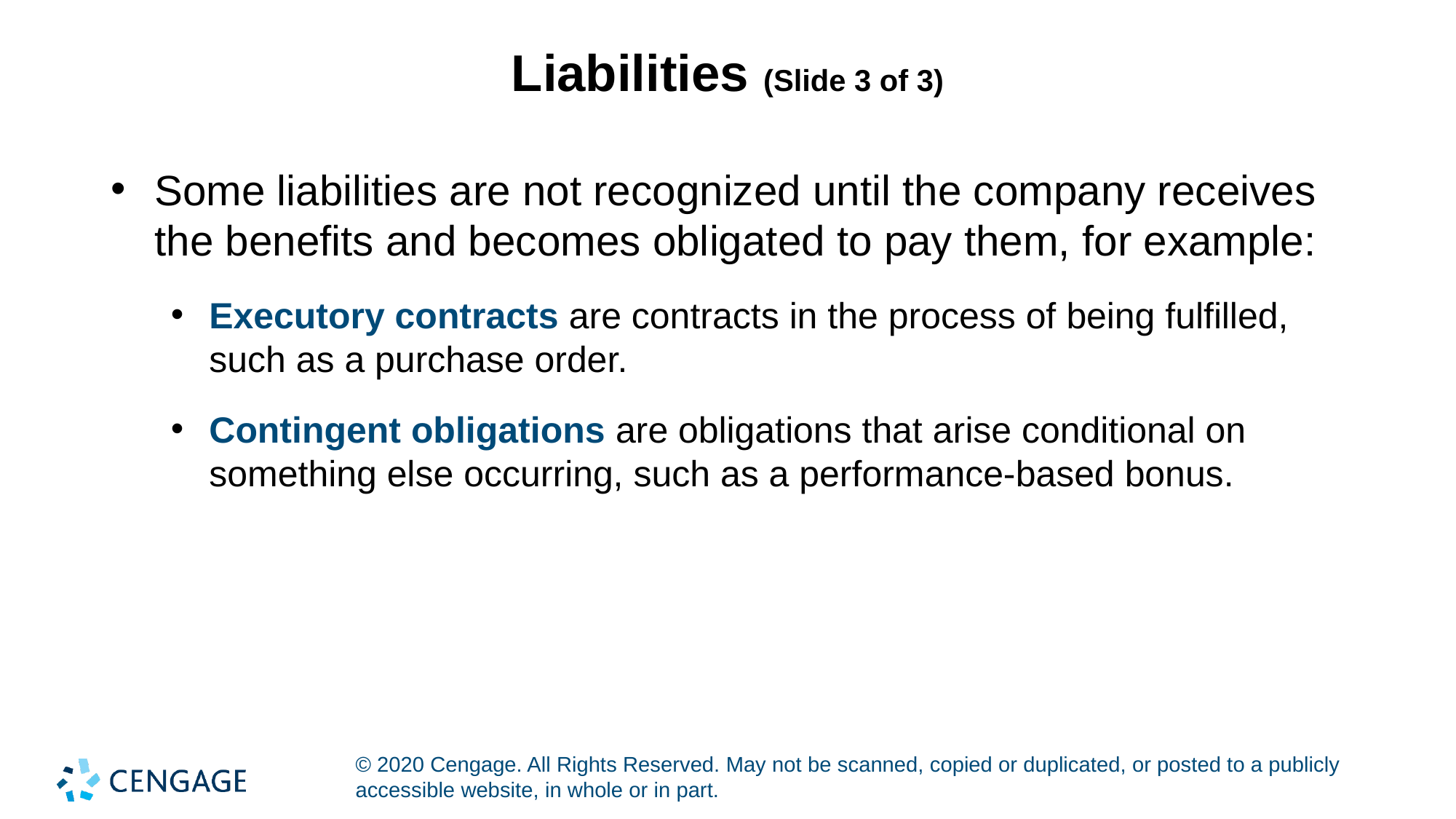

# Liabilities (Slide 3 of 3)
Some liabilities are not recognized until the company receives the benefits and becomes obligated to pay them, for example:
Executory contracts are contracts in the process of being fulfilled, such as a purchase order.
Contingent obligations are obligations that arise conditional on something else occurring, such as a performance-based bonus.